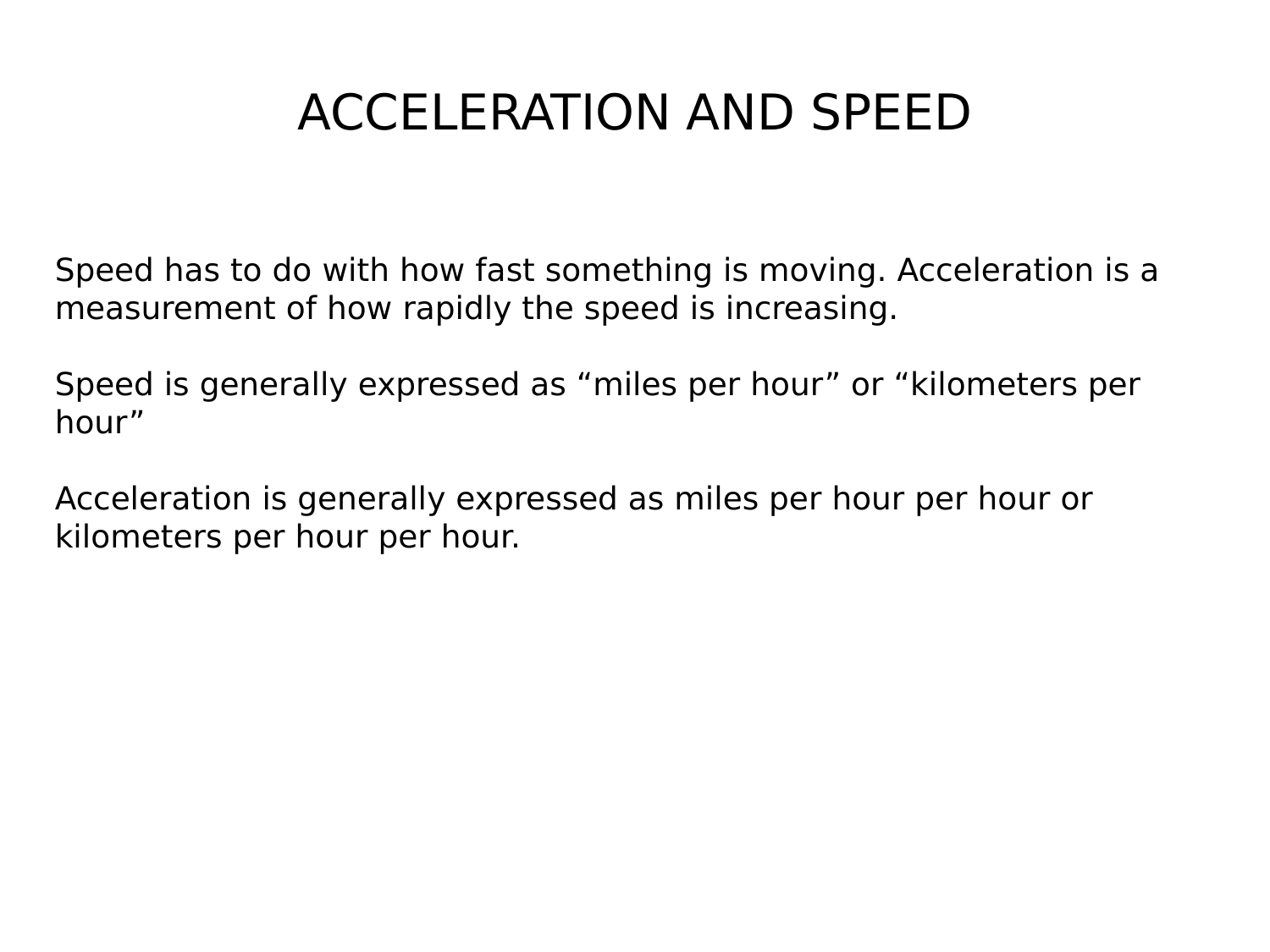

ACCELERATION AND SPEED
Speed has to do with how fast something is moving. Acceleration is a measurement of how rapidly the speed is increasing.

Speed is generally expressed as “miles per hour” or “kilometers per hour”

Acceleration is generally expressed as miles per hour per hour or kilometers per hour per hour.